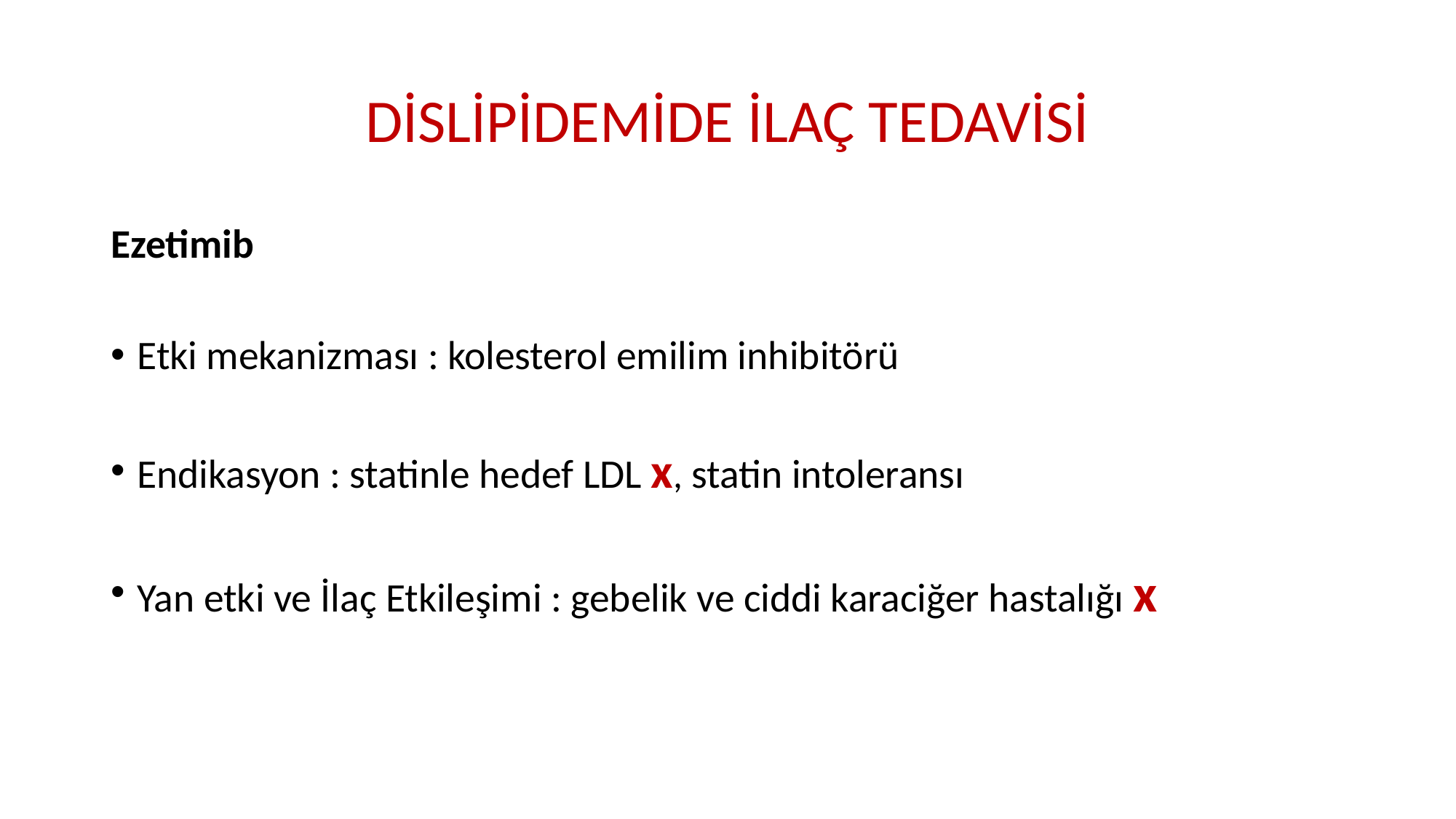

# DİSLİPİDEMİDE İLAÇ TEDAVİSİ
Ezetimib

Etki mekanizması : kolesterol emilim inhibitörü

Endikasyon : statinle hedef LDL x, statin intoleransı

Yan etki ve İlaç Etkileşimi : gebelik ve ciddi karaciğer hastalığı x